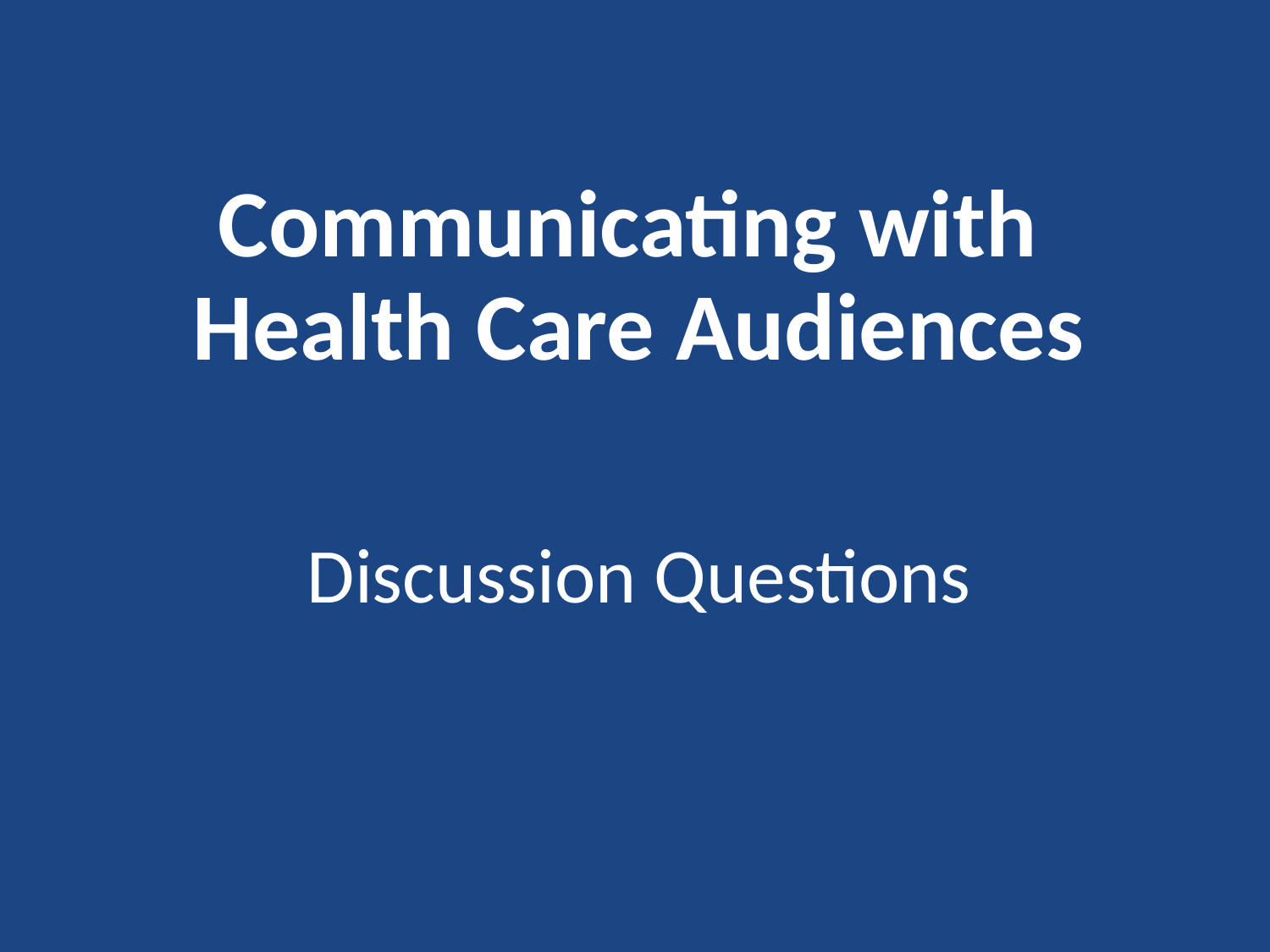

# Communicating with Health Care Audiences
Discussion Questions